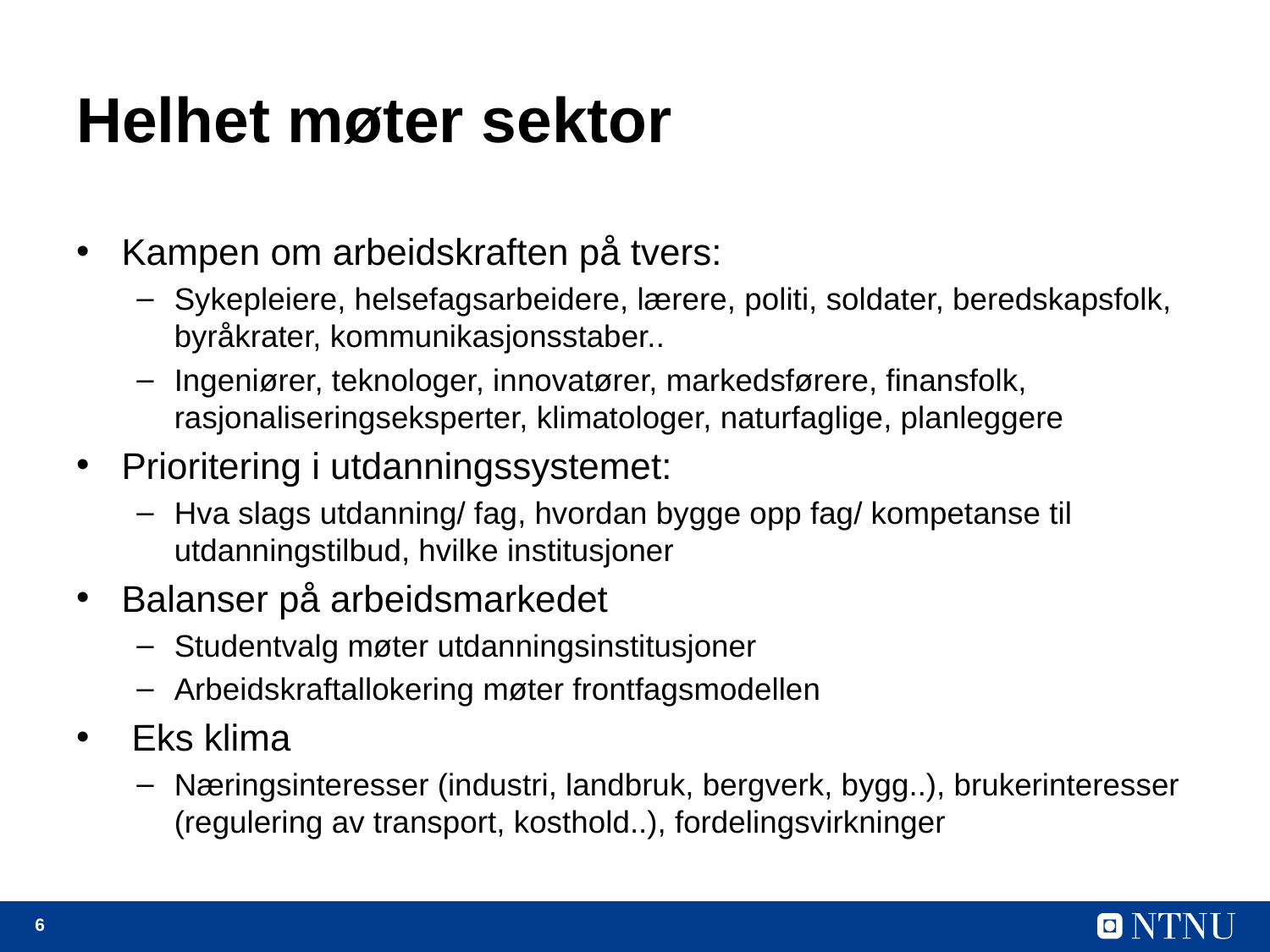

# Helhet møter sektor
Kampen om arbeidskraften på tvers:
Sykepleiere, helsefagsarbeidere, lærere, politi, soldater, beredskapsfolk, byråkrater, kommunikasjonsstaber..
Ingeniører, teknologer, innovatører, markedsførere, finansfolk, rasjonaliseringseksperter, klimatologer, naturfaglige, planleggere
Prioritering i utdanningssystemet:
Hva slags utdanning/ fag, hvordan bygge opp fag/ kompetanse til utdanningstilbud, hvilke institusjoner
Balanser på arbeidsmarkedet
Studentvalg møter utdanningsinstitusjoner
Arbeidskraftallokering møter frontfagsmodellen
 Eks klima
Næringsinteresser (industri, landbruk, bergverk, bygg..), brukerinteresser (regulering av transport, kosthold..), fordelingsvirkninger